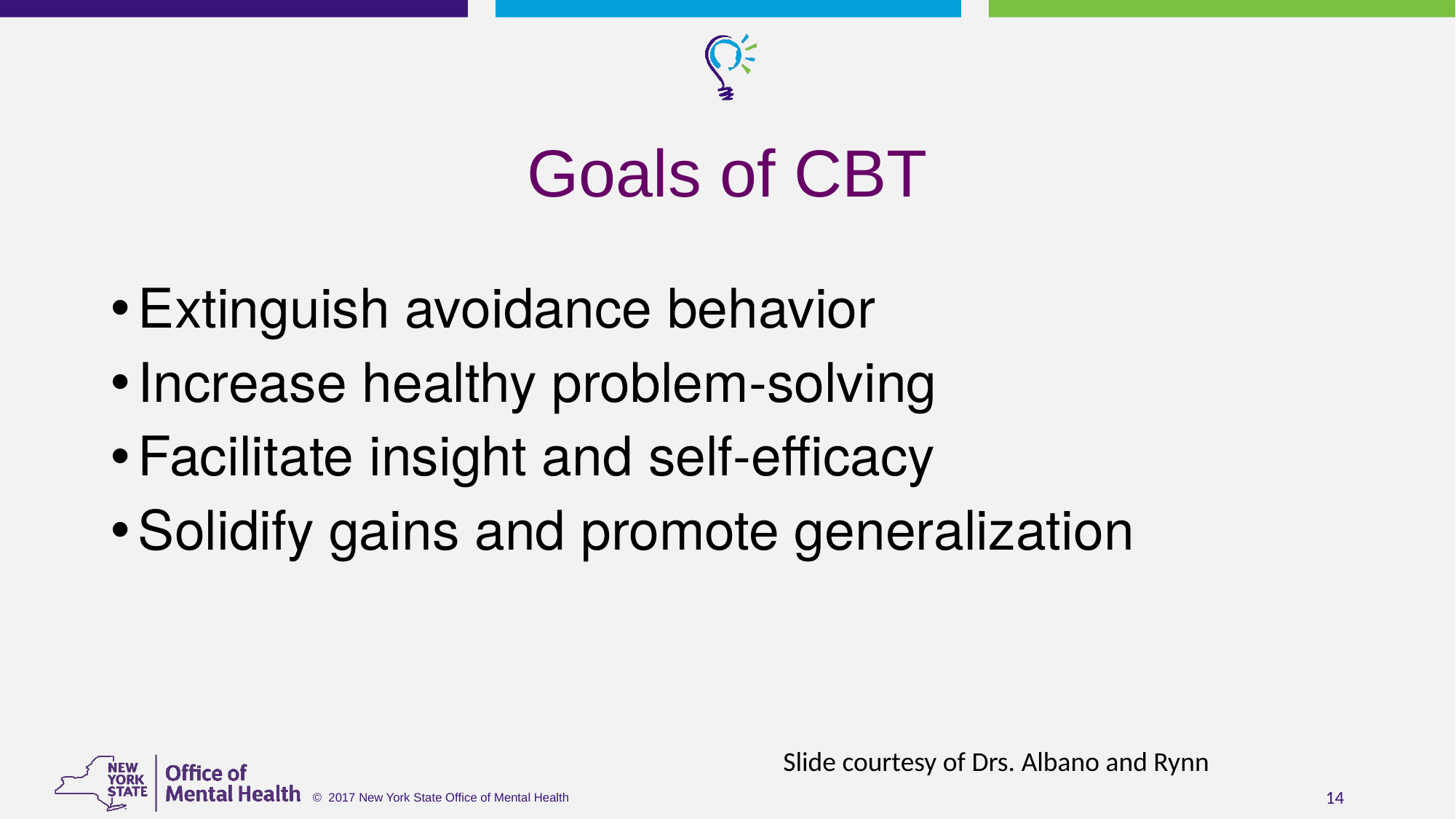

# Goals of CBT
Extinguish avoidance behavior
Increase healthy problem-solving
Facilitate insight and self-efficacy
Solidify gains and promote generalization
Slide courtesy of Drs. Albano and Rynn